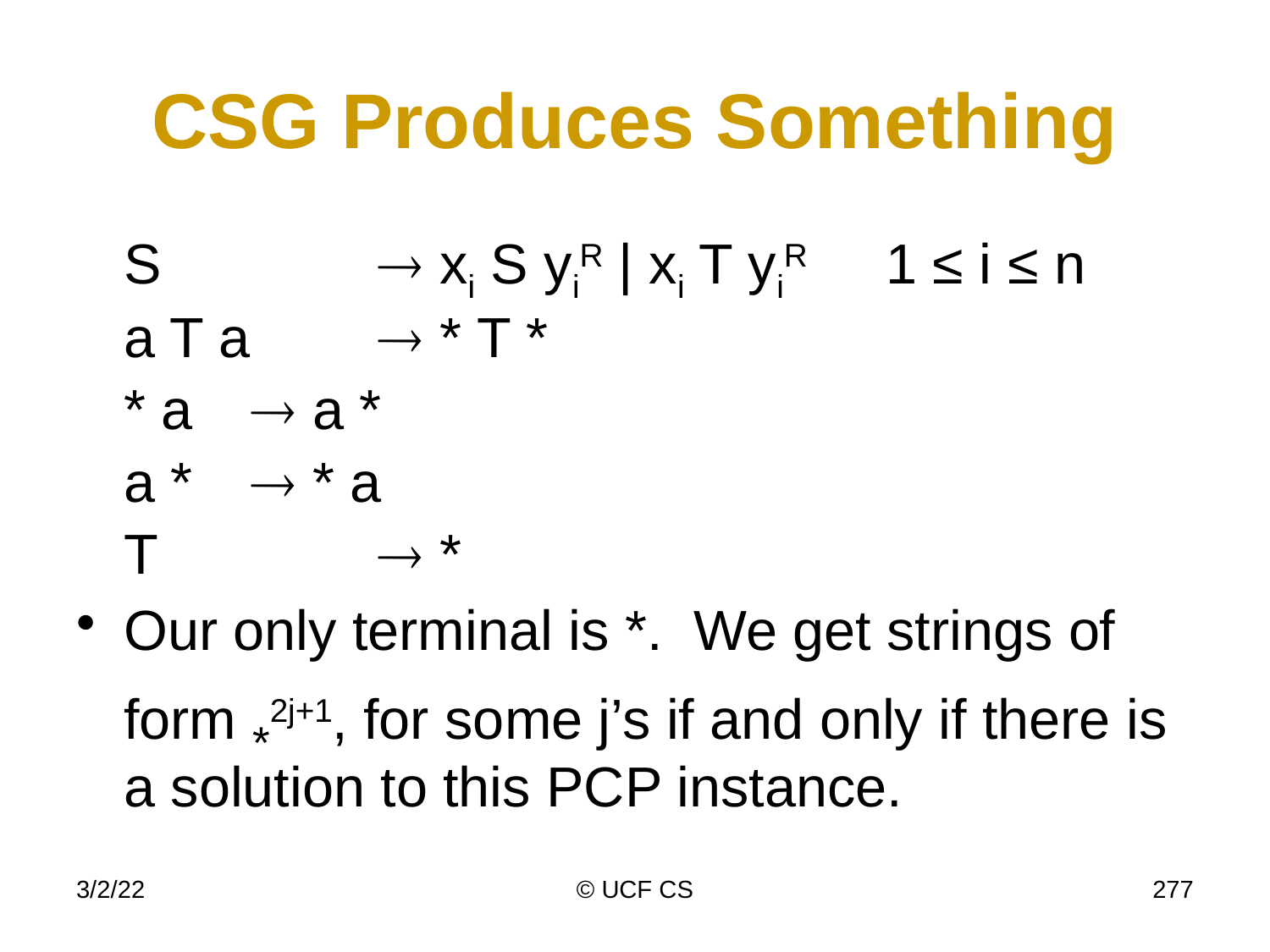

# CSG Produces Something
	S 		→ xi S yiR | xi T yiR 	1 ≤ i ≤ n
	a T a 	→ * T *
	* a 	→ a *
	a * 	→ * a
	T 	 	→ *
Our only terminal is *.  We get strings of form *2j+1, for some j’s if and only if there is a solution to this PCP instance.
3/2/22
© UCF CS
277